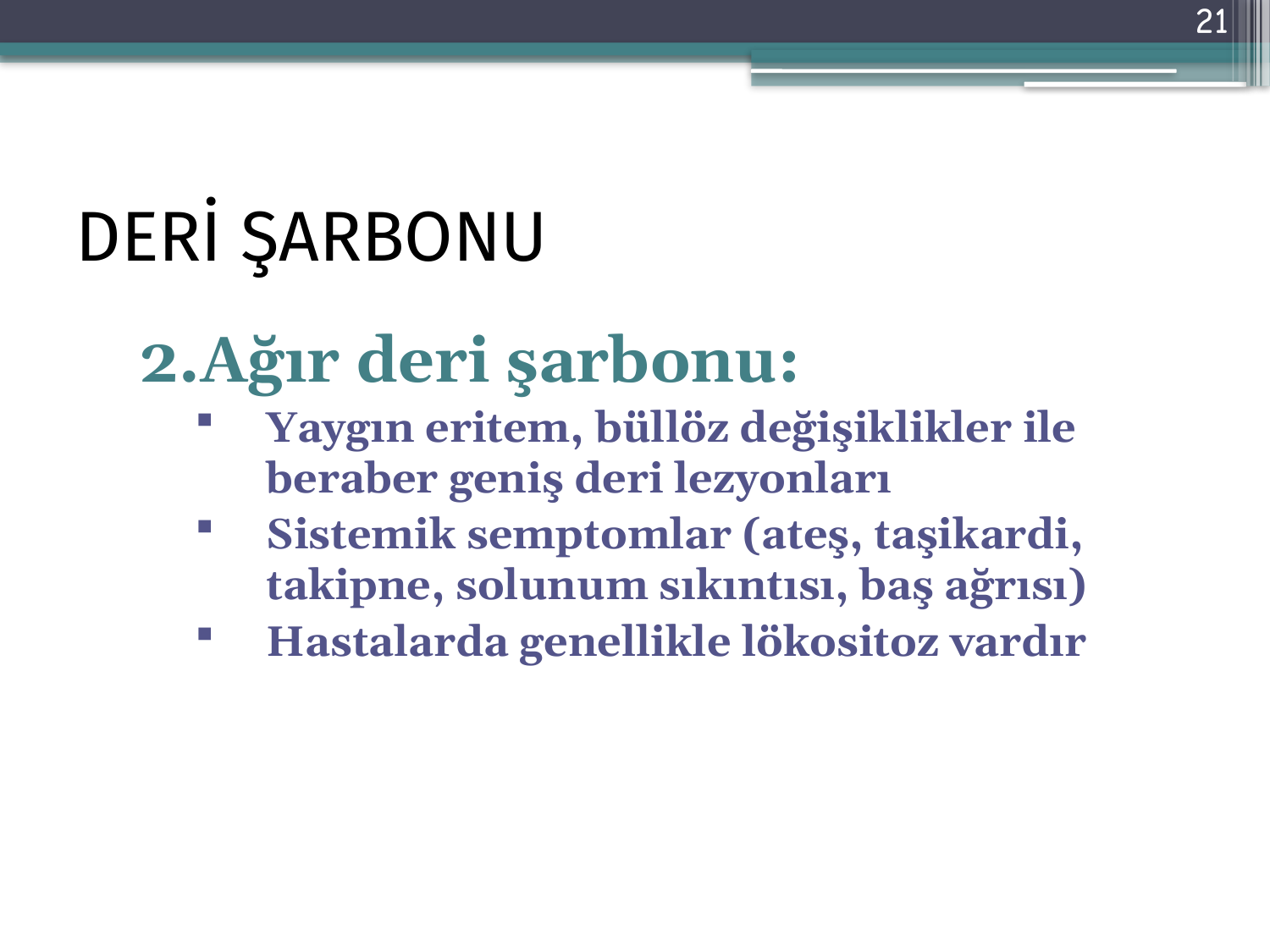

DERİ ŞARBONU
2.Ağır deri şarbonu:
Yaygın eritem, büllöz değişiklikler ile beraber geniş deri lezyonları
Sistemik semptomlar (ateş, taşikardi, takipne, solunum sıkıntısı, baş ağrısı)
Hastalarda genellikle lökositoz vardır

21